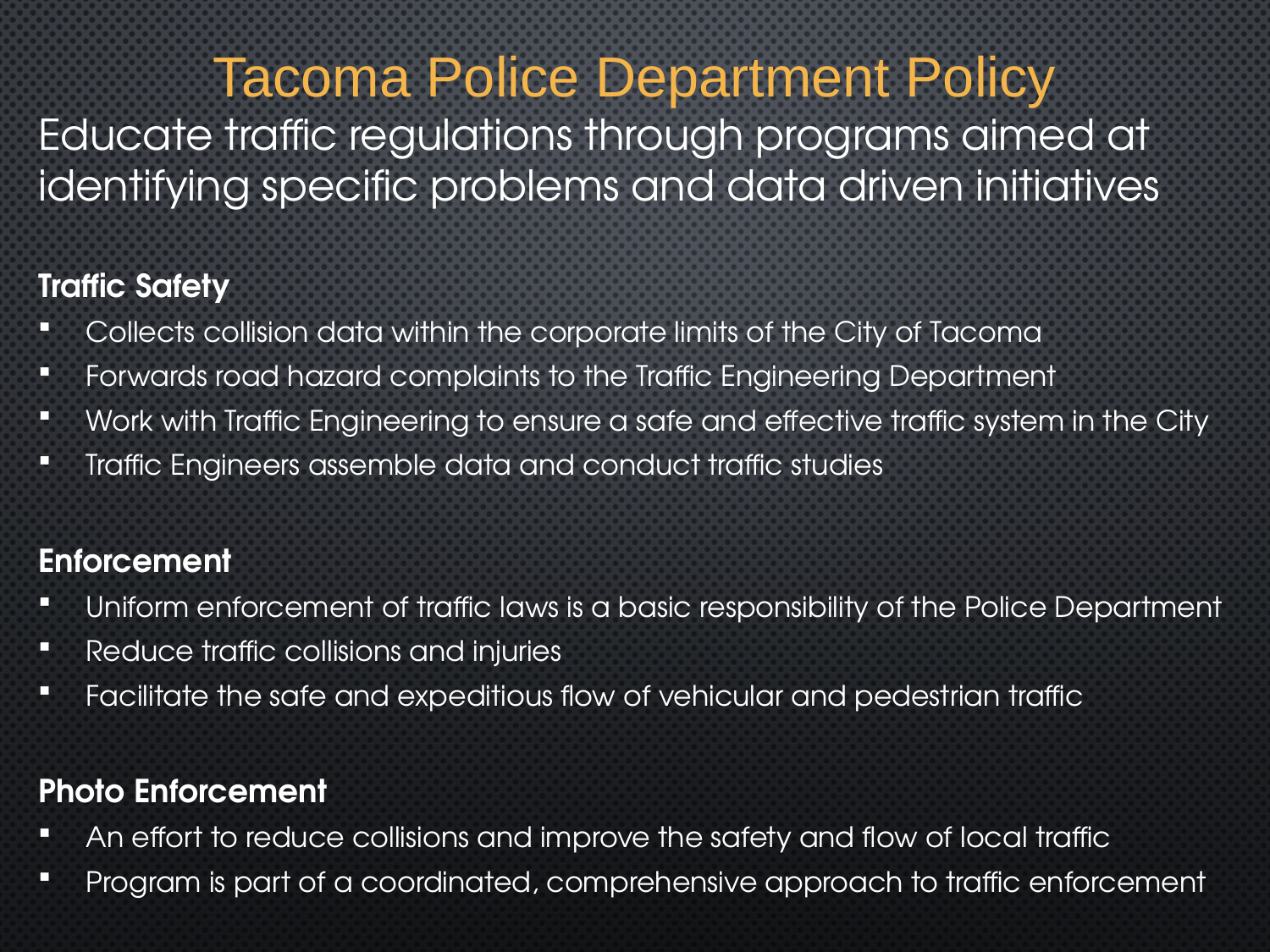

Tacoma Police Department Policy
Educate traffic regulations through programs aimed at identifying specific problems and data driven initiatives
Traffic Safety
Collects collision data within the corporate limits of the City of Tacoma
Forwards road hazard complaints to the Traffic Engineering Department
Work with Traffic Engineering to ensure a safe and effective traffic system in the City
Traffic Engineers assemble data and conduct traffic studies

Enforcement
Uniform enforcement of traffic laws is a basic responsibility of the Police Department
Reduce traffic collisions and injuries
Facilitate the safe and expeditious flow of vehicular and pedestrian traffic

Photo Enforcement
An effort to reduce collisions and improve the safety and flow of local traffic
Program is part of a coordinated, comprehensive approach to traffic enforcement